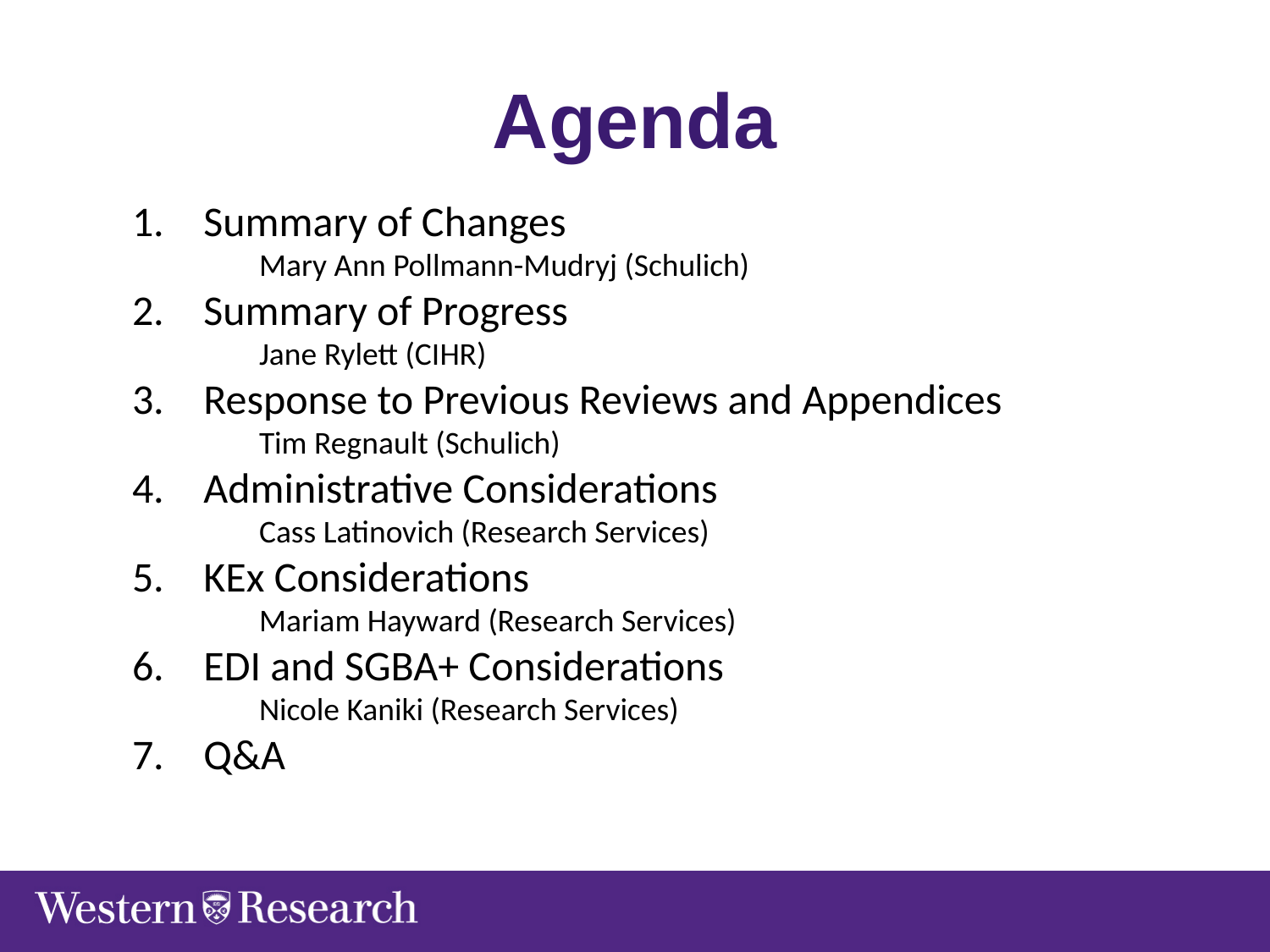

# Agenda
Summary of Changes
Mary Ann Pollmann-Mudryj (Schulich)
Summary of Progress
Jane Rylett (CIHR)
Response to Previous Reviews and Appendices
Tim Regnault (Schulich)
Administrative Considerations
Cass Latinovich (Research Services)
KEx Considerations
Mariam Hayward (Research Services)
EDI and SGBA+ Considerations
Nicole Kaniki (Research Services)
Q&A